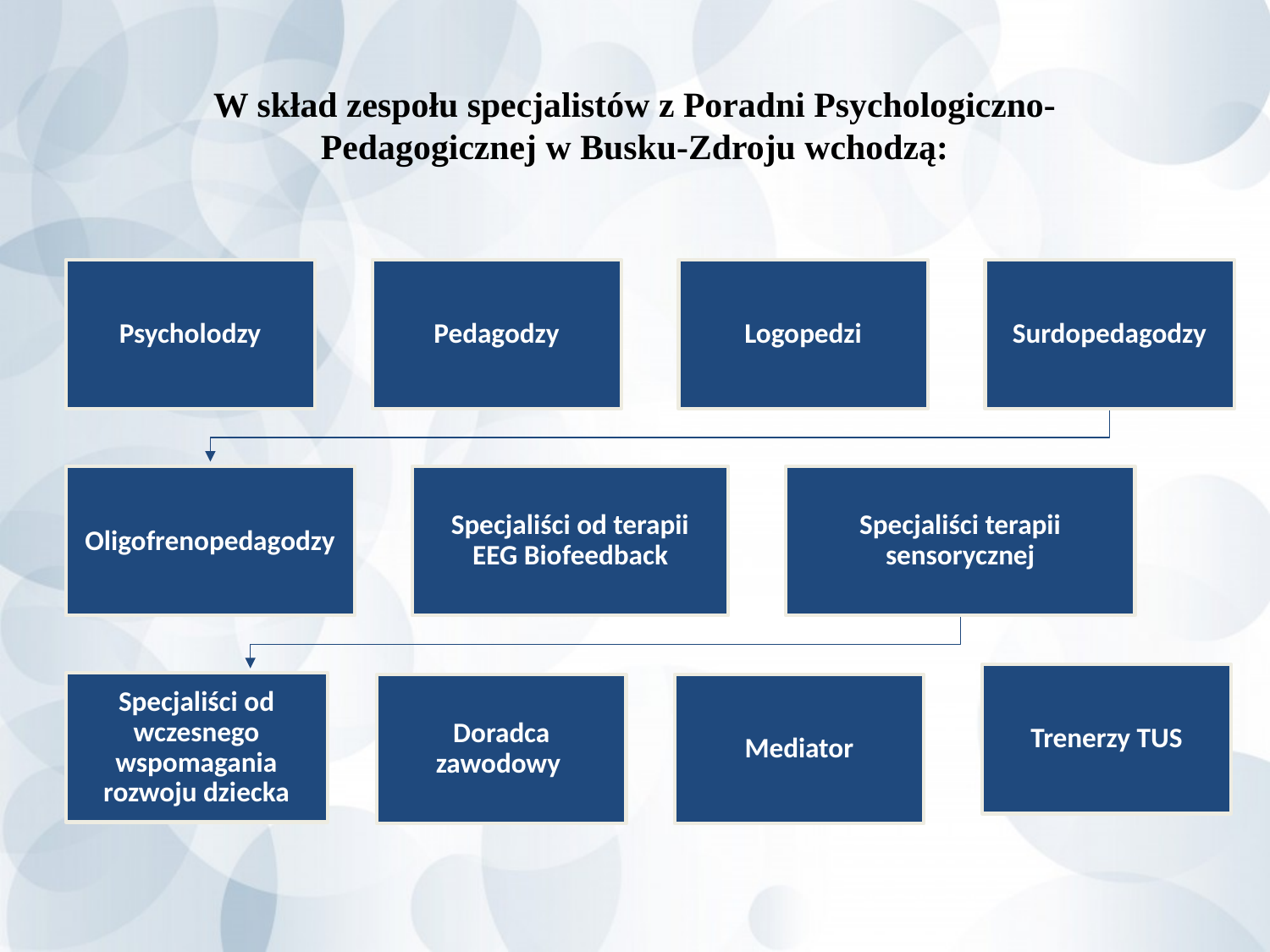

W skład zespołu specjalistów z Poradni Psychologiczno-Pedagogicznej w Busku-Zdroju wchodzą:
Psycholodzy
Pedagodzy
Logopedzi
Surdopedagodzy

Oligofrenopedagodzy
Specjaliści od terapii EEG Biofeedback
Specjaliści terapii sensorycznej

Trenerzy TUS
Specjaliści od wczesnego wspomagania rozwoju dziecka
Doradca zawodowy
Mediator